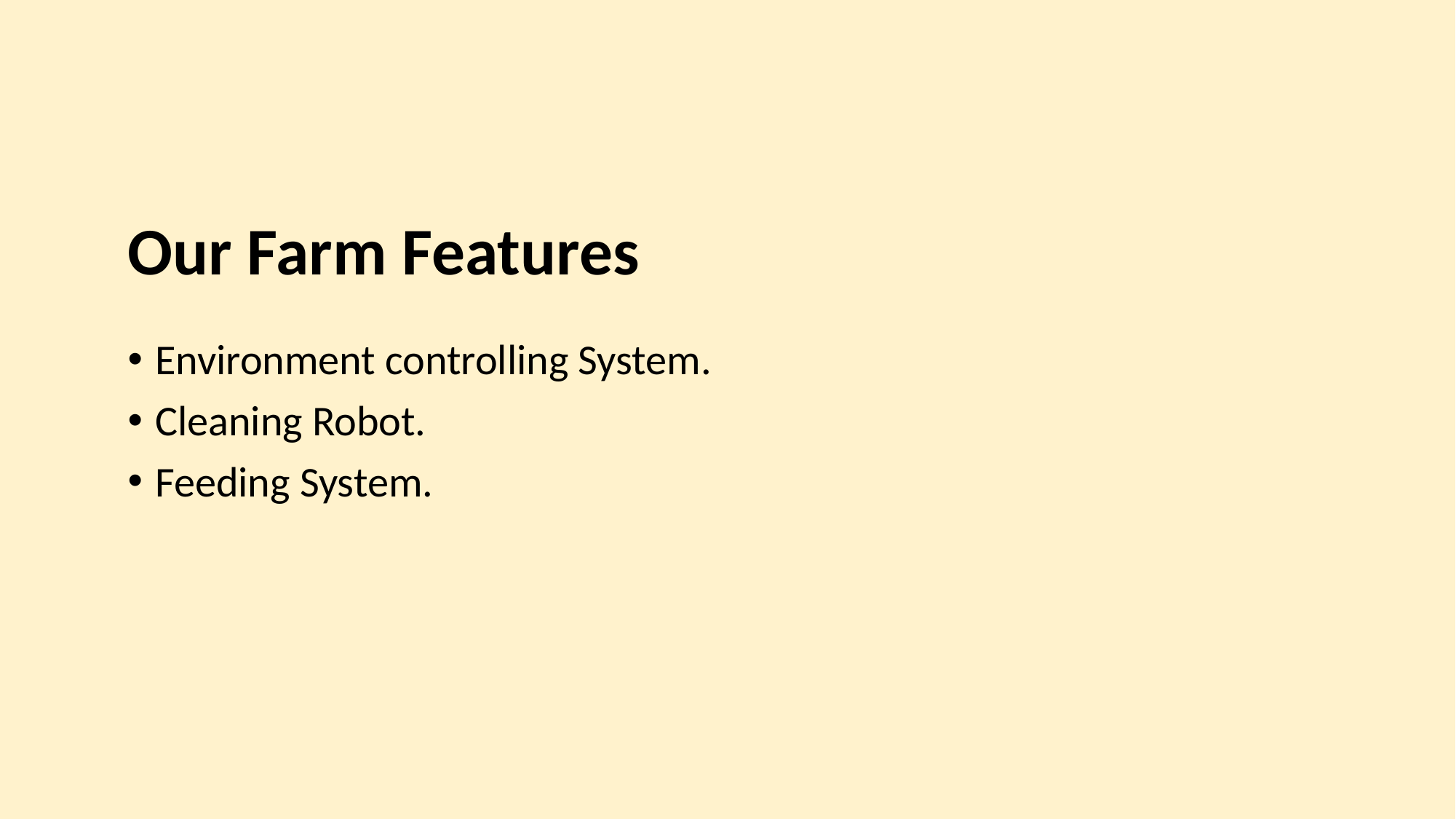

# Our Farm Features
Environment controlling System.
Cleaning Robot.
Feeding System.